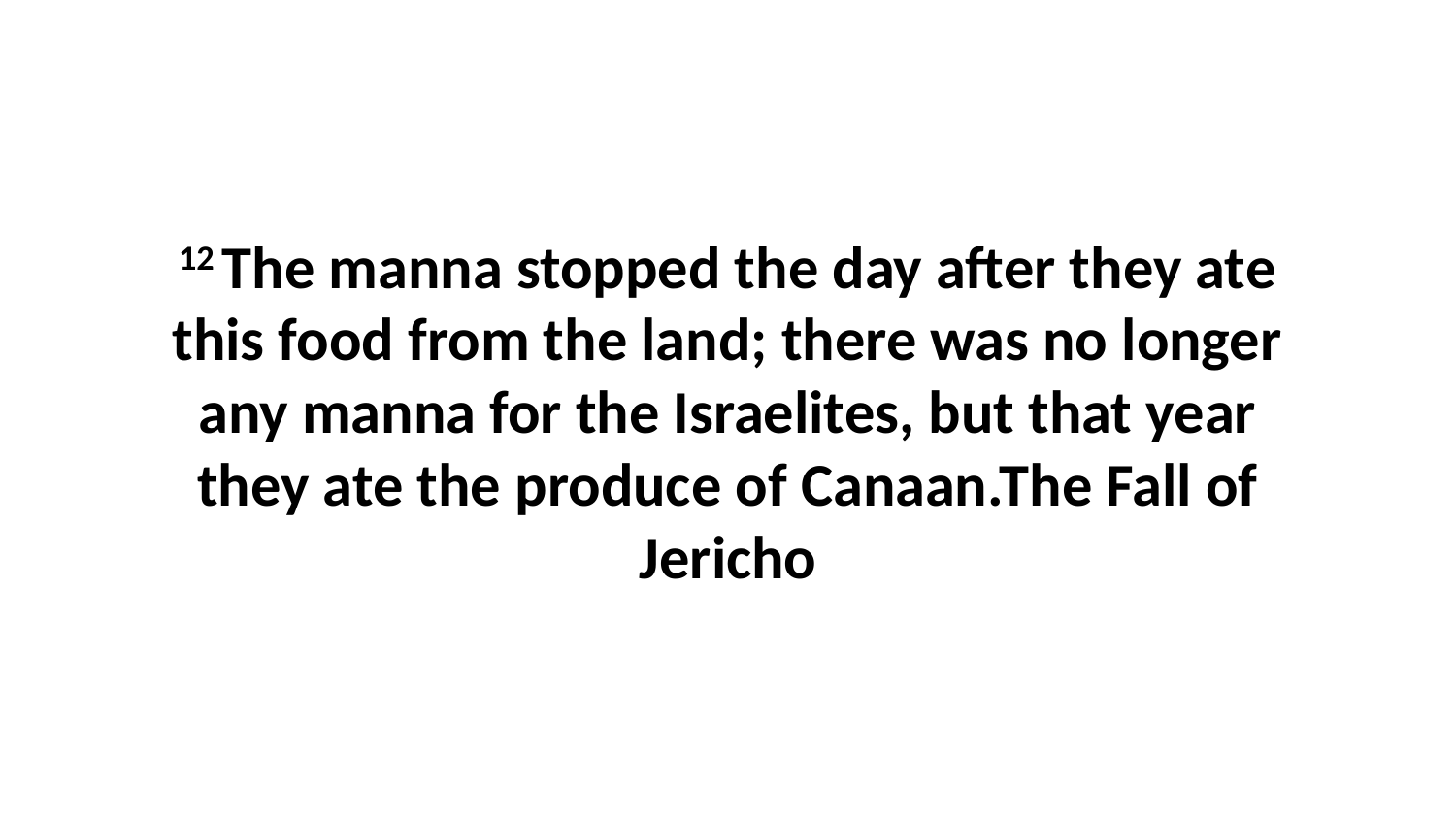

12 The manna stopped the day after they ate this food from the land; there was no longer any manna for the Israelites, but that year they ate the produce of Canaan.The Fall of Jericho